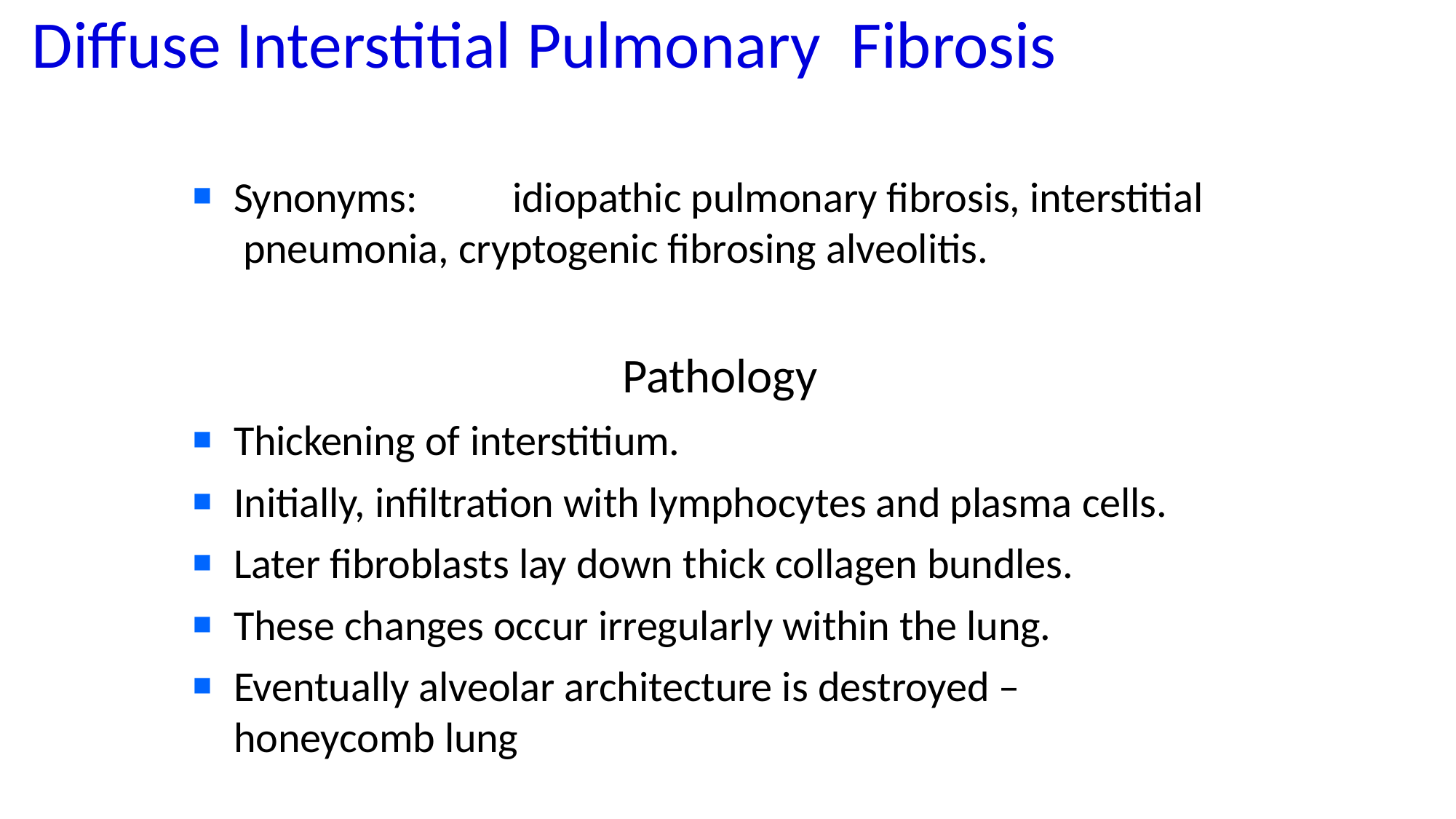

# Diffuse Interstitial Pulmonary  Fibrosis
Synonyms:	idiopathic pulmonary fibrosis, interstitial  pneumonia, cryptogenic fibrosing alveolitis.

Pathology
Thickening of interstitium.
Initially, infiltration with lymphocytes and plasma cells.
Later fibroblasts lay down thick collagen bundles.
These changes occur irregularly within the lung.
Eventually alveolar architecture is destroyed –  honeycomb lung